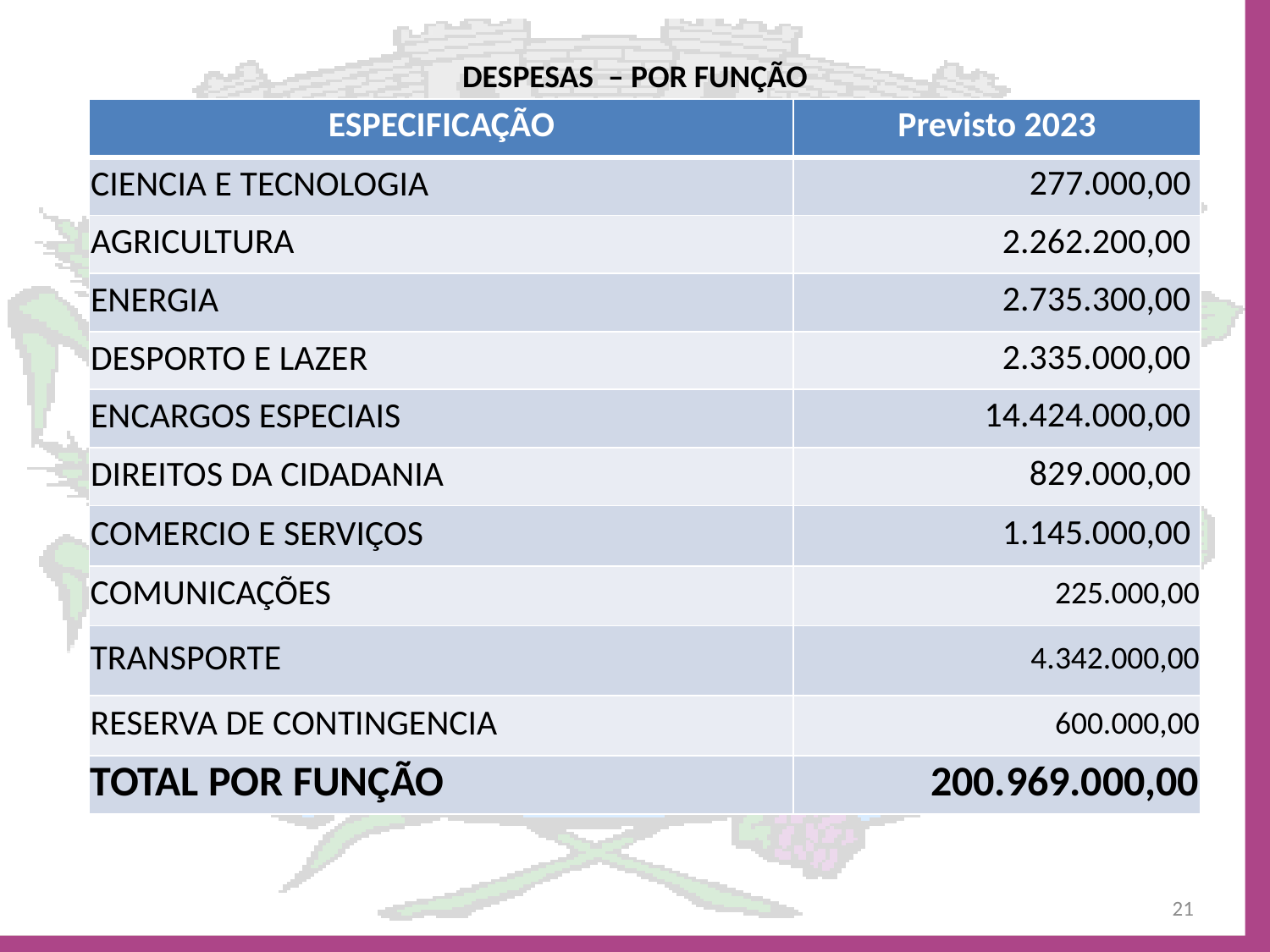

# DESPESAS  – POR FUNÇÃO
| ESPECIFICAÇÃO | Previsto 2023 |
| --- | --- |
| CIENCIA E TECNOLOGIA | 277.000,00 |
| AGRICULTURA | 2.262.200,00 |
| ENERGIA | 2.735.300,00 |
| DESPORTO E LAZER | 2.335.000,00 |
| ENCARGOS ESPECIAIS | 14.424.000,00 |
| DIREITOS DA CIDADANIA | 829.000,00 |
| COMERCIO E SERVIÇOS | 1.145.000,00 |
| COMUNICAÇÕES | 225.000,00 |
| TRANSPORTE | 4.342.000,00 |
| RESERVA DE CONTINGENCIA | 600.000,00 |
| TOTAL POR FUNÇÃO | 200.969.000,00 |
21